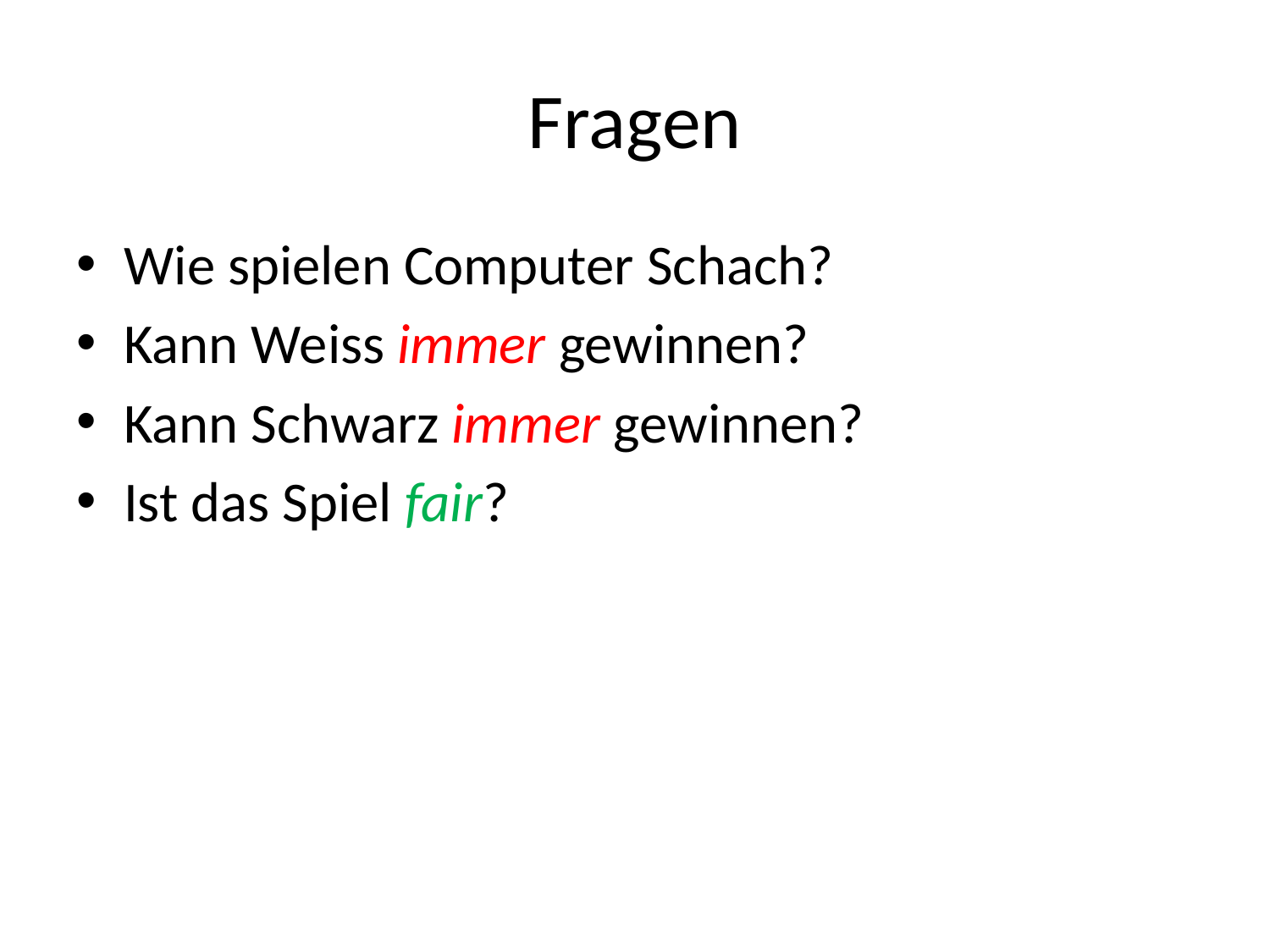

# Fragen
Wie spielen Computer Schach?
Kann Weiss immer gewinnen?
Kann Schwarz immer gewinnen?
Ist das Spiel fair?